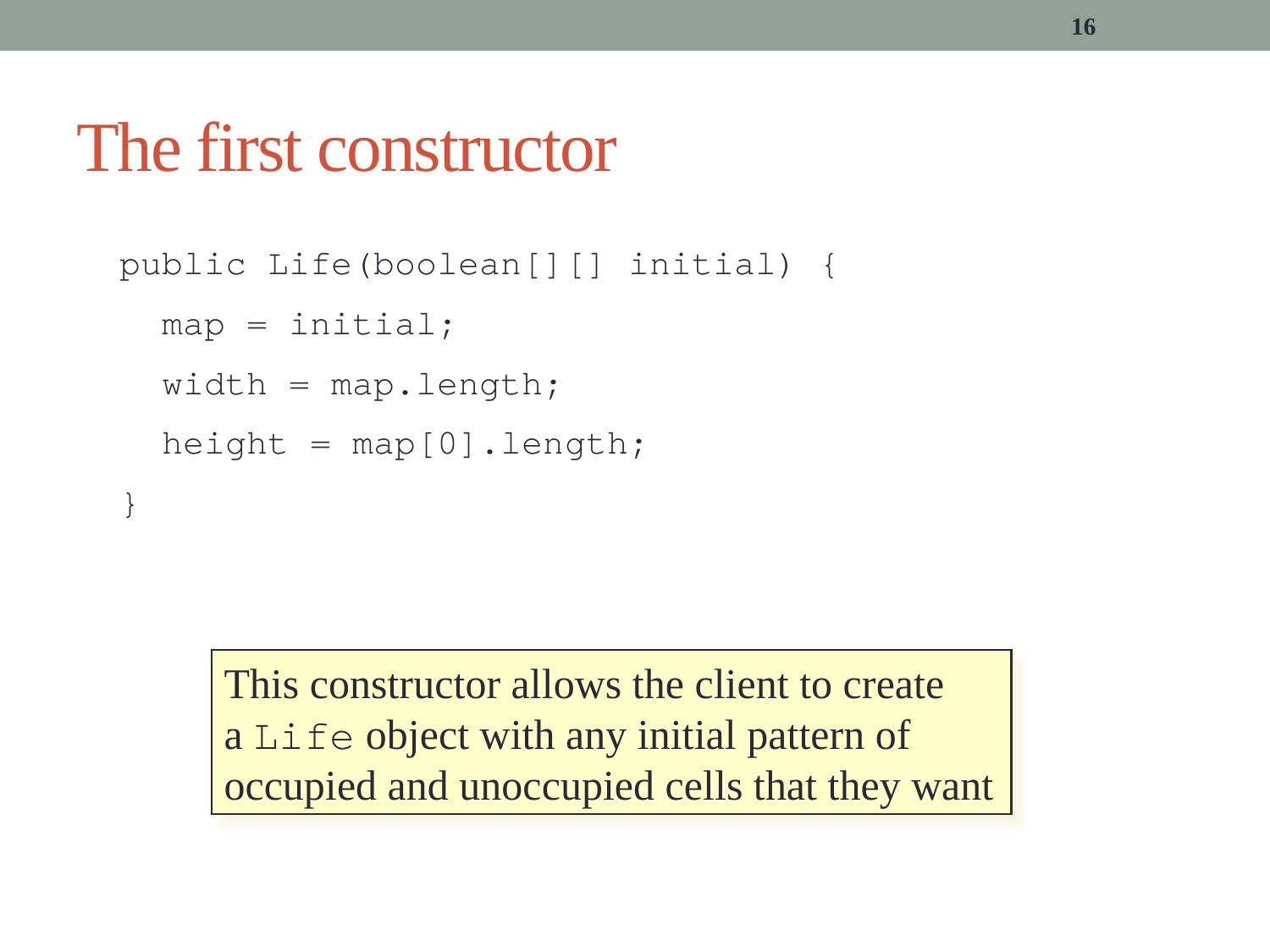

16
# The first constructor
public Life(boolean[][] initial) {
  map = initial;
  width = map.length;
  height = map[0].length;
}
This constructor allows the client to create
a Life object with any initial pattern of occupied and unoccupied cells that they want